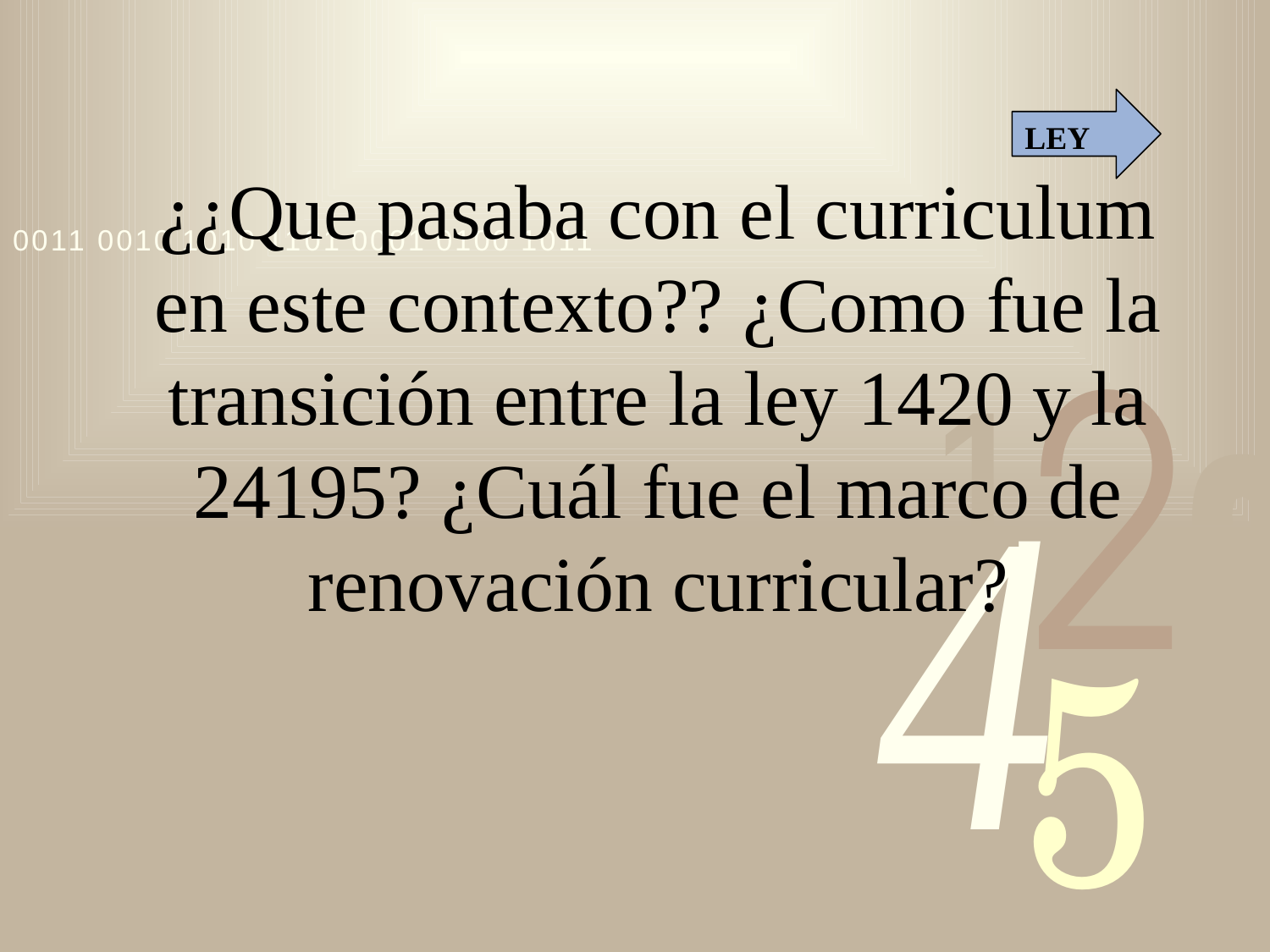

LEY
# ¿¿Que pasaba con el curriculum en este contexto?? ¿Como fue la transición entre la ley 1420 y la 24195? ¿Cuál fue el marco de renovación curricular?